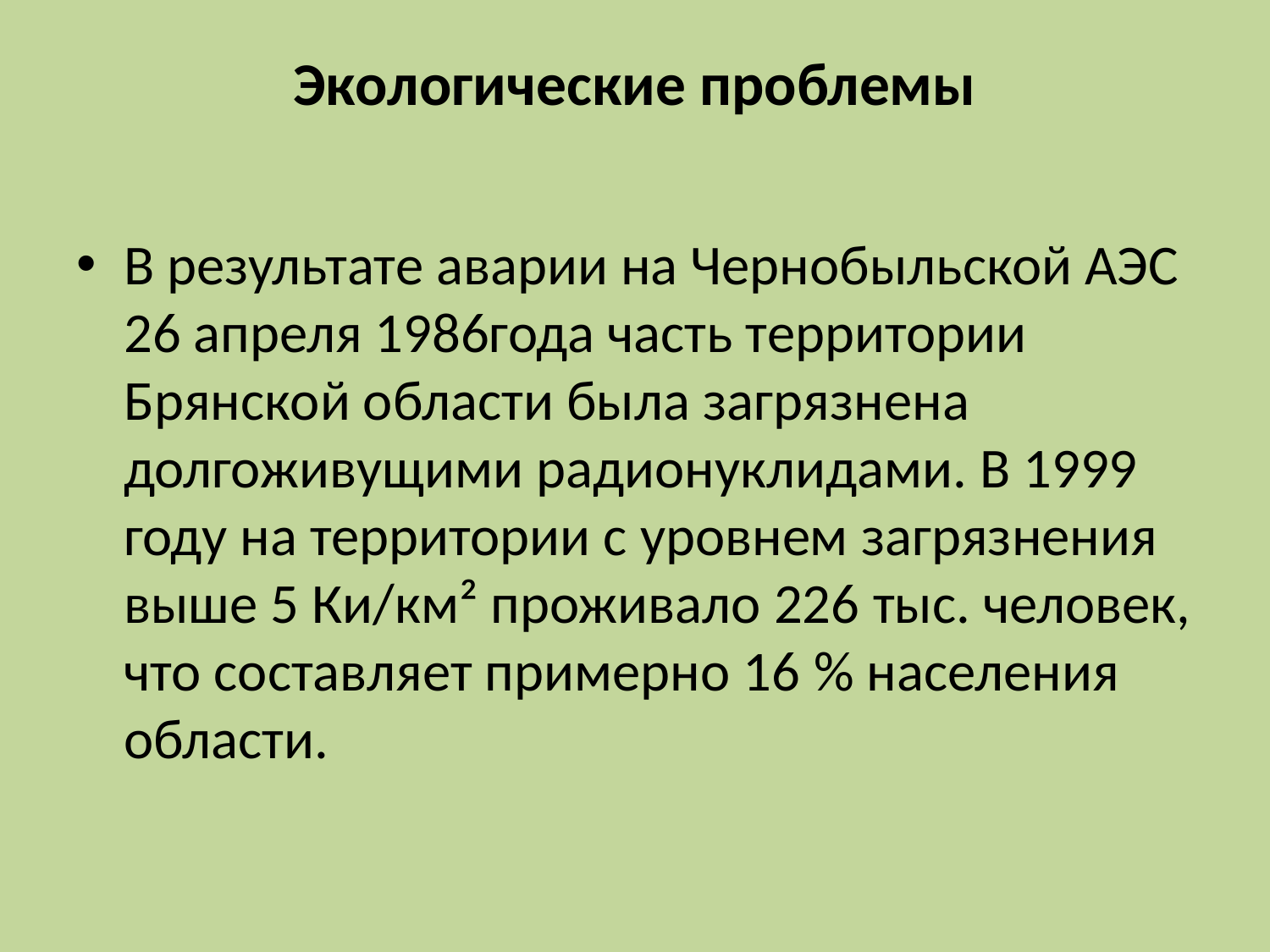

# Экологические проблемы
В результате аварии на Чернобыльской АЭС 26 апреля 1986года часть территории Брянской области была загрязнена долгоживущими радионуклидами. В 1999 году на территории с уровнем загрязнения выше 5 Ки/км² проживало 226 тыс. человек, что составляет примерно 16 % населения области.